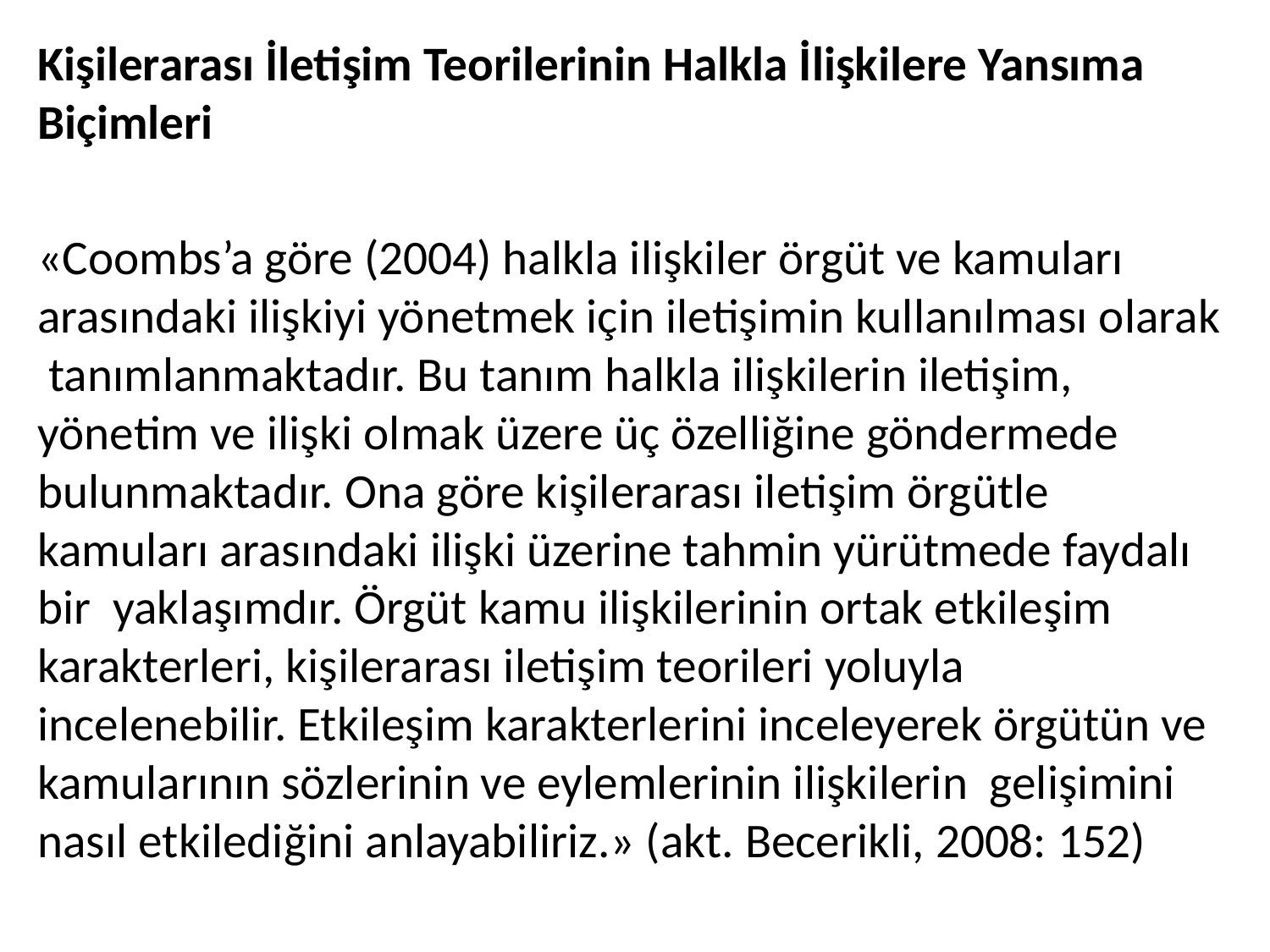

Kişilerarası İletişim Teorilerinin Halkla İlişkilere Yansıma Biçimleri

«Coombs’a göre (2004) halkla ilişkiler örgüt ve kamuları arasındaki ilişkiyi yönetmek için iletişimin kullanılması olarak  tanımlanmaktadır. Bu tanım halkla ilişkilerin iletişim, yönetim ve ilişki olmak üzere üç özelliğine göndermede bulunmaktadır. Ona göre kişilerarası iletişim örgütle kamuları arasındaki ilişki üzerine tahmin yürütmede faydalı bir  yaklaşımdır. Örgüt kamu ilişkilerinin ortak etkileşim karakterleri, kişilerarası iletişim teorileri yoluyla incelenebilir. Etkileşim karakterlerini inceleyerek örgütün ve kamularının sözlerinin ve eylemlerinin ilişkilerin  gelişimini nasıl etkilediğini anlayabiliriz.» (akt. Becerikli, 2008: 152)